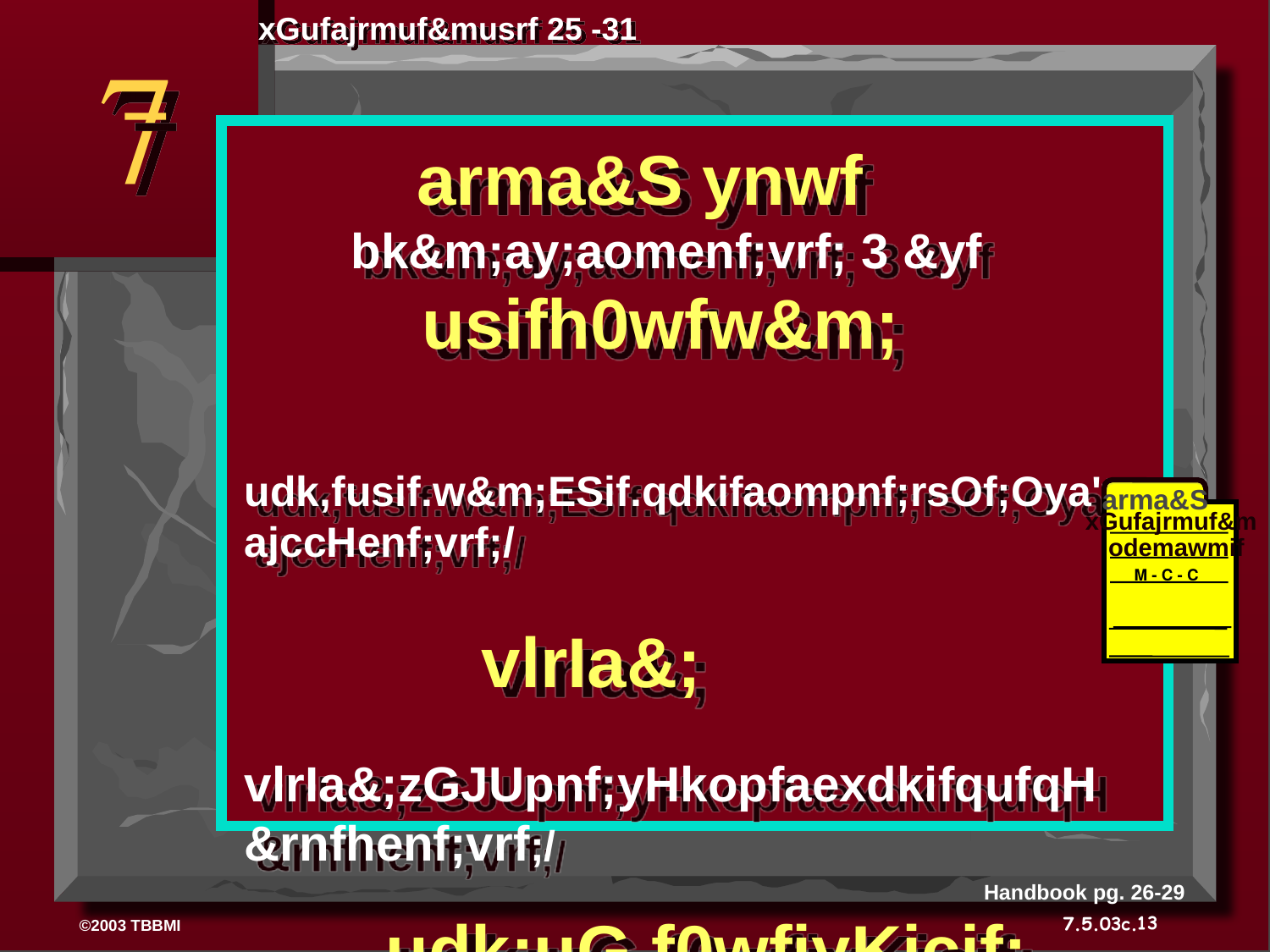

xGufajrmuf&musrf 25 -31

7

           arma&S ynwf
         bk&m;ay;aomenf;vrf; 3 &yf
               usifh0wfw&m;
  udk,fusif.w&m;ESif.qdkifaompnf;rsOf;Oya'tajccHenf;vrf;/

                    vlrIa&;
  vlrIa&;zGJUpnf;yHkopfaexdkifqufqH&rnfhenf;vrf;/

                  udk;uG,f0wfjyKjcif;
             udk;uG,frIenf;vrf;pOf/

arma&S

xGufajrmuf&m

 odemawmif

M - C - C

40

Handbook pg. 26-29
13